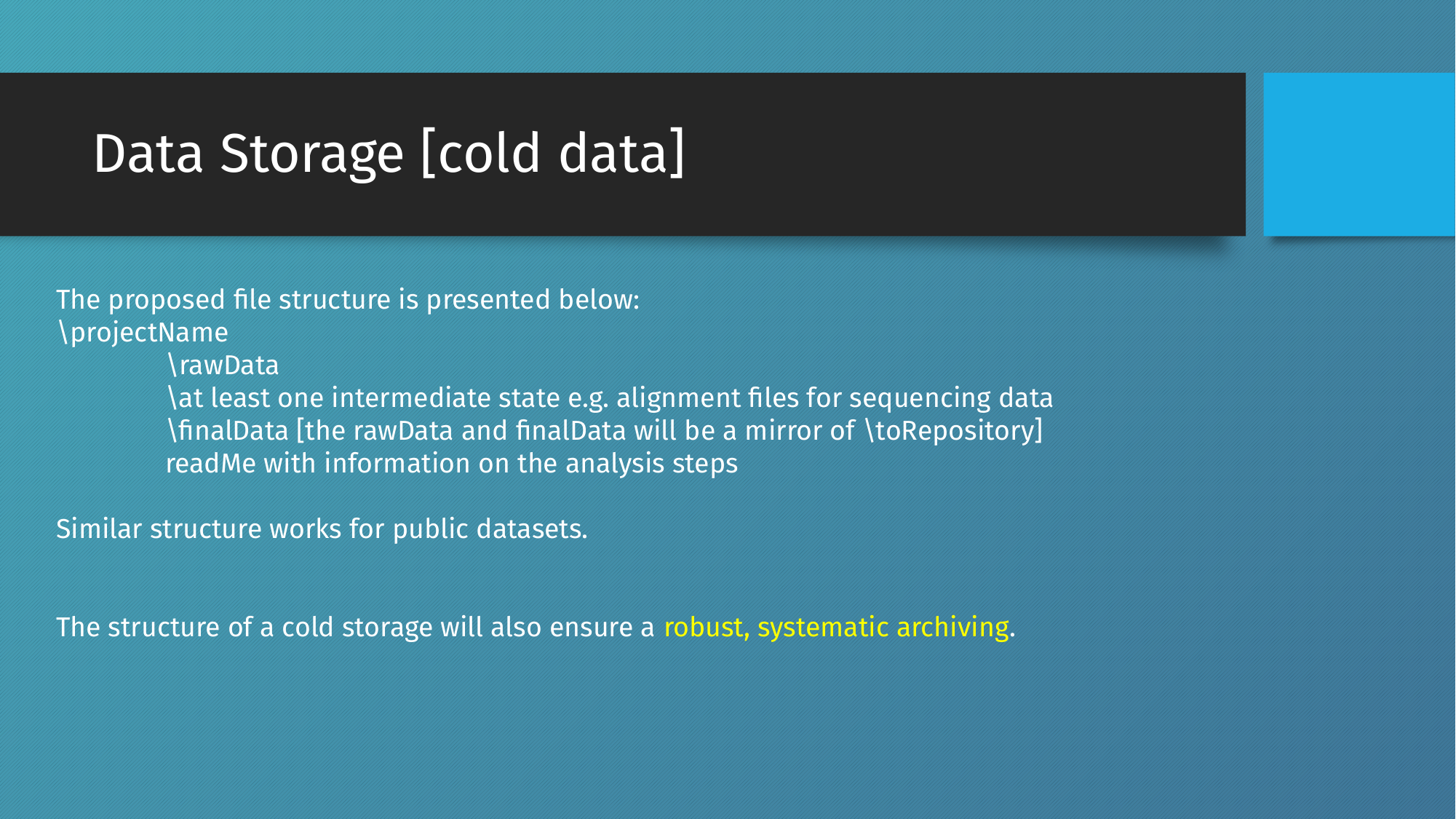

# Data Storage [cold data]
The proposed file structure is presented below:
\projectName
	\rawData
	\at least one intermediate state e.g. alignment files for sequencing data
	\finalData [the rawData and finalData will be a mirror of \toRepository]
	readMe with information on the analysis steps

Similar structure works for public datasets.

The structure of a cold storage will also ensure a robust, systematic archiving.